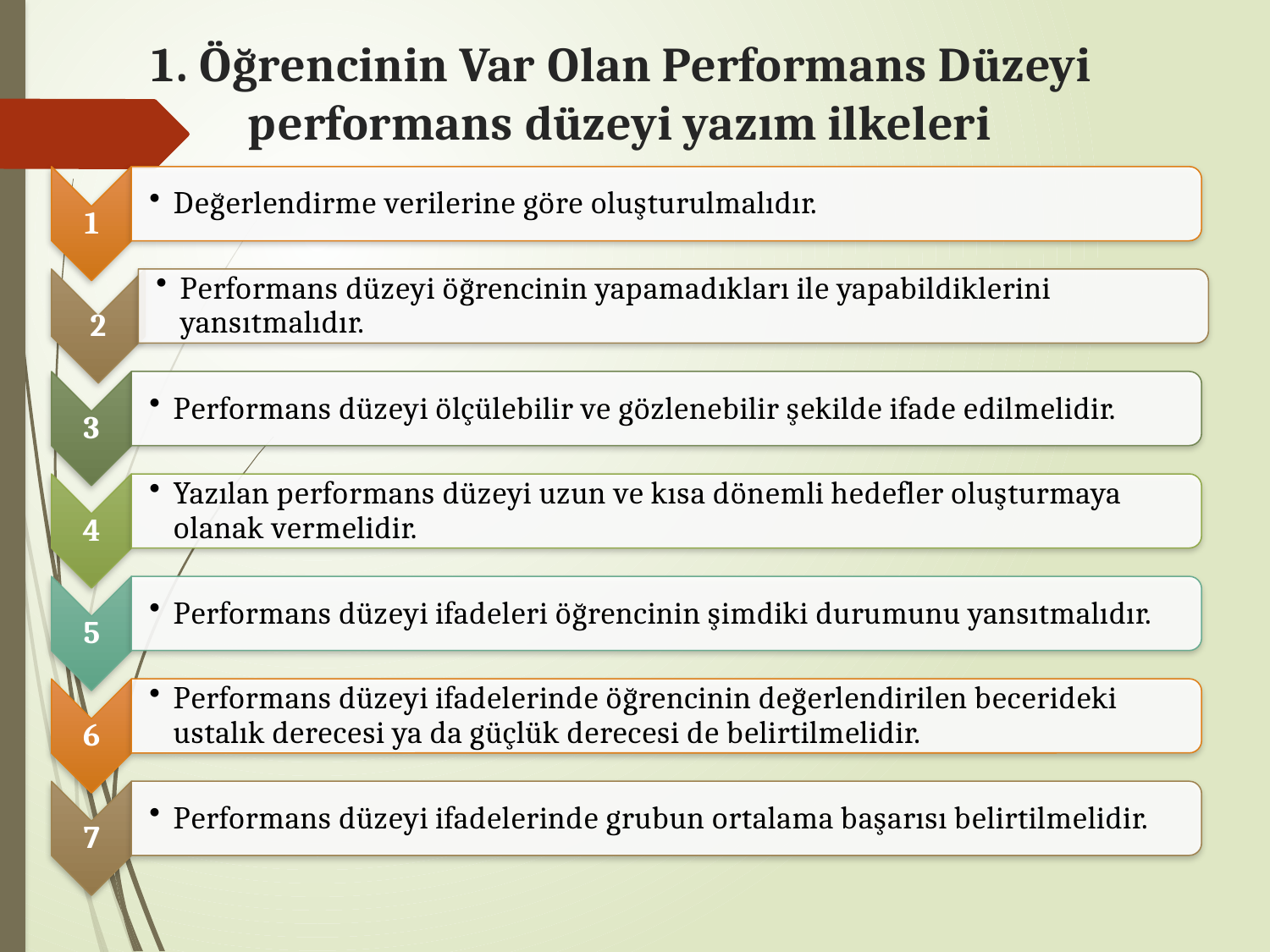

# 1. Öğrencinin Var Olan Performans Düzeyi performans düzeyi yazım ilkeleri
1
Değerlendirme verilerine göre oluşturulmalıdır.
2
Performans düzeyi öğrencinin yapamadıkları ile yapabildiklerini yansıtmalıdır.
3
Performans düzeyi ölçülebilir ve gözlenebilir şekilde ifade edilmelidir.
4
Yazılan performans düzeyi uzun ve kısa dönemli hedefler oluşturmaya olanak vermelidir.
5
Performans düzeyi ifadeleri öğrencinin şimdiki durumunu yansıtmalıdır.
6
Performans düzeyi ifadelerinde öğrencinin değerlendirilen becerideki ustalık derecesi ya da güçlük derecesi de belirtilmelidir.
7
Performans düzeyi ifadelerinde grubun ortalama başarısı belirtilmelidir.